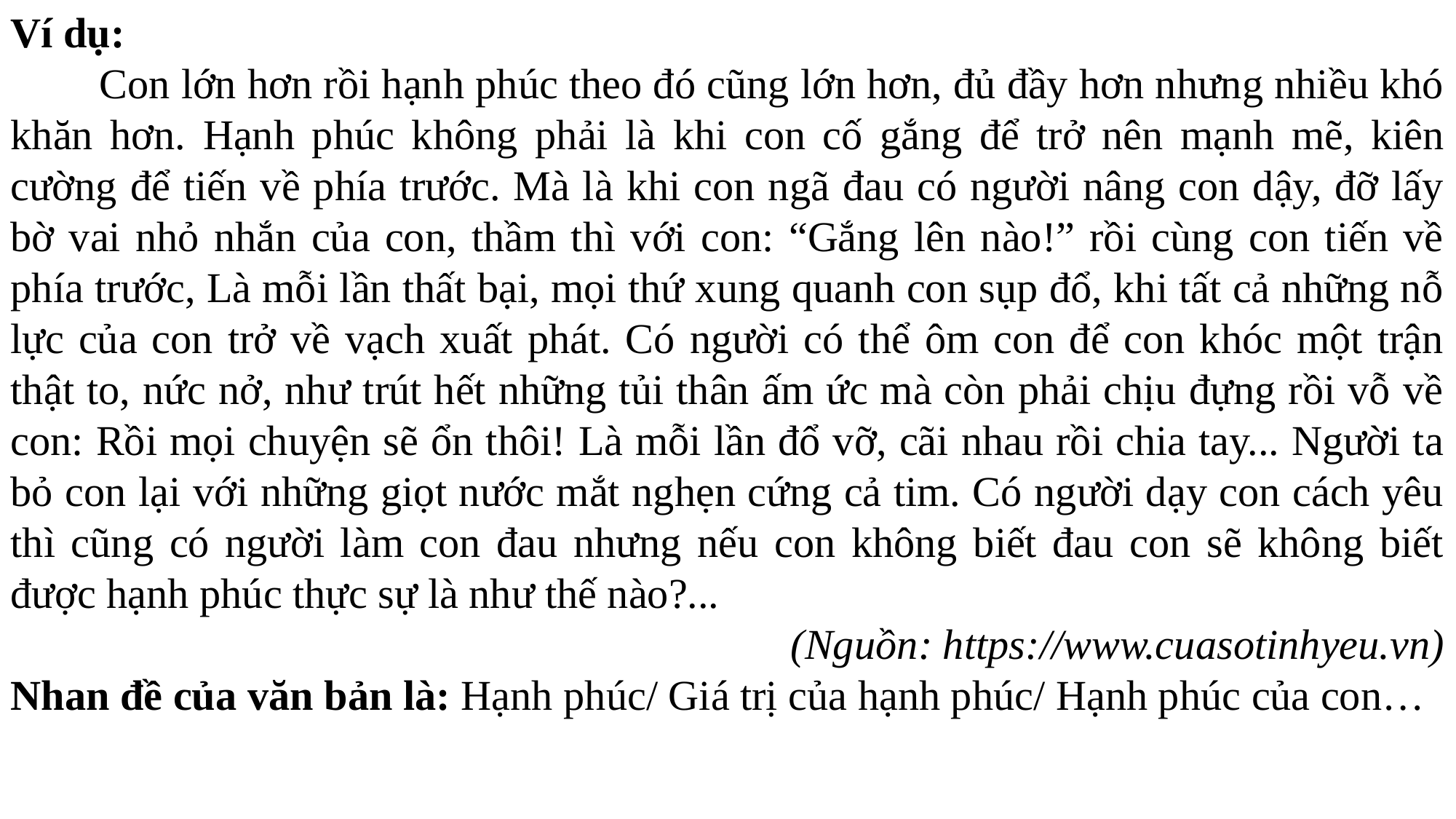

Ví dụ:
        Con lớn hơn rồi hạnh phúc theo đó cũng lớn hơn, đủ đầy hơn nhưng nhiều khó khăn hơn. Hạnh phúc không phải là khi con cố gắng để trở nên mạnh mẽ, kiên cường để tiến về phía trước. Mà là khi con ngã đau có người nâng con dậy, đỡ lấy bờ vai nhỏ nhắn của con, thầm thì với con: “Gắng lên nào!” rồi cùng con tiến về phía trước, Là mỗi lần thất bại, mọi thứ xung quanh con sụp đổ, khi tất cả những nỗ lực của con trở về vạch xuất phát. Có người có thể ôm con để con khóc một trận thật to, nức nở, như trút hết những tủi thân ấm ức mà còn phải chịu đựng rồi vỗ về con: Rồi mọi chuyện sẽ ổn thôi! Là mỗi lần đổ vỡ, cãi nhau rồi chia tay... Người ta bỏ con lại với những giọt nước mắt nghẹn cứng cả tim. Có người dạy con cách yêu thì cũng có người làm con đau nhưng nếu con không biết đau con sẽ không biết được hạnh phúc thực sự là như thế nào?...
 (Nguồn: https://www.cuasotinhyeu.vn)
Nhan đề của văn bản là: Hạnh phúc/ Giá trị của hạnh phúc/ Hạnh phúc của con…